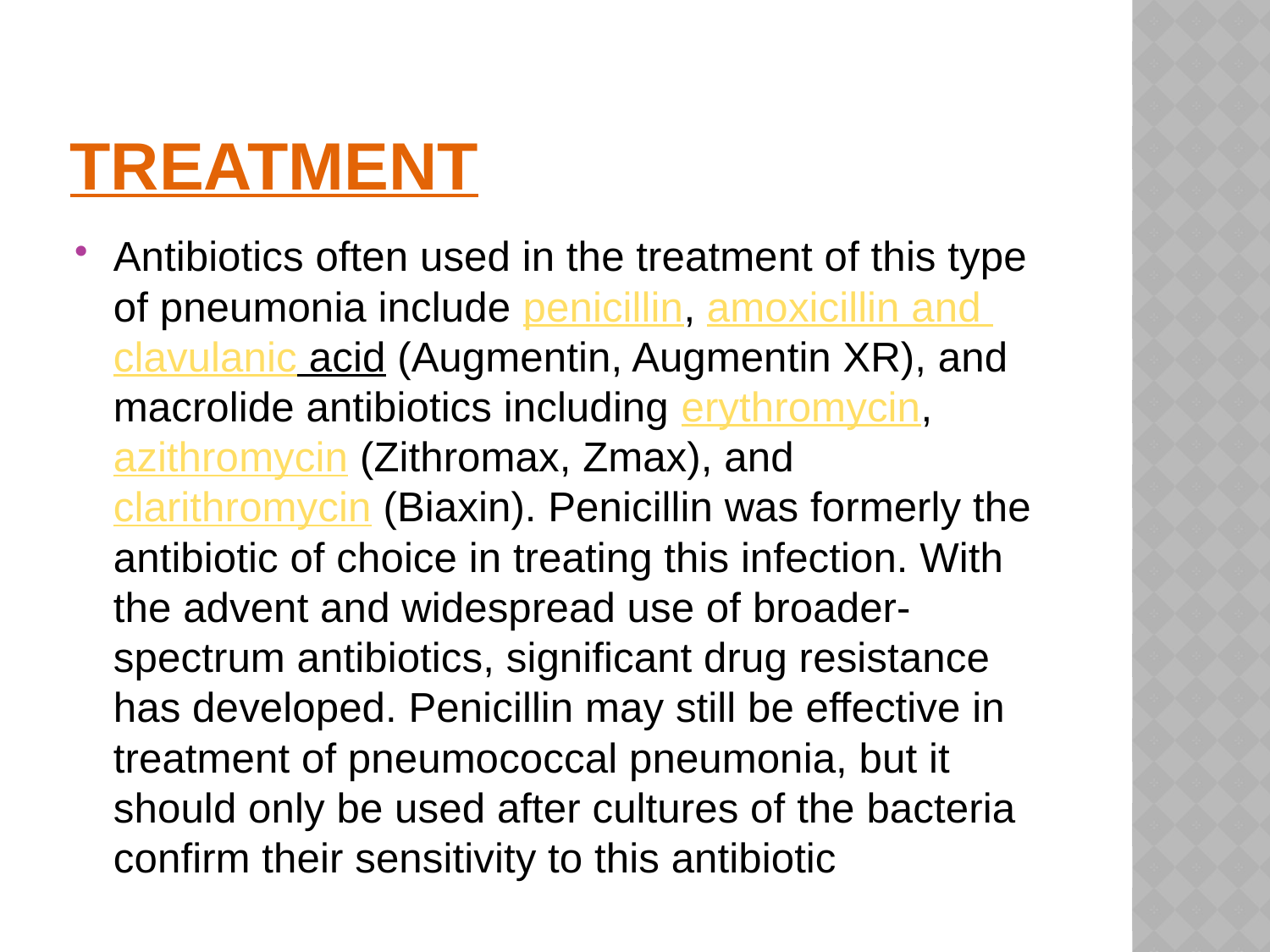

# treatment
Antibiotics often used in the treatment of this type of pneumonia include penicillin, amoxicillin and clavulanic acid (Augmentin, Augmentin XR), and macrolide antibiotics including erythromycin, azithromycin (Zithromax, Zmax), and clarithromycin (Biaxin). Penicillin was formerly the antibiotic of choice in treating this infection. With the advent and widespread use of broader-spectrum antibiotics, significant drug resistance has developed. Penicillin may still be effective in treatment of pneumococcal pneumonia, but it should only be used after cultures of the bacteria confirm their sensitivity to this antibiotic